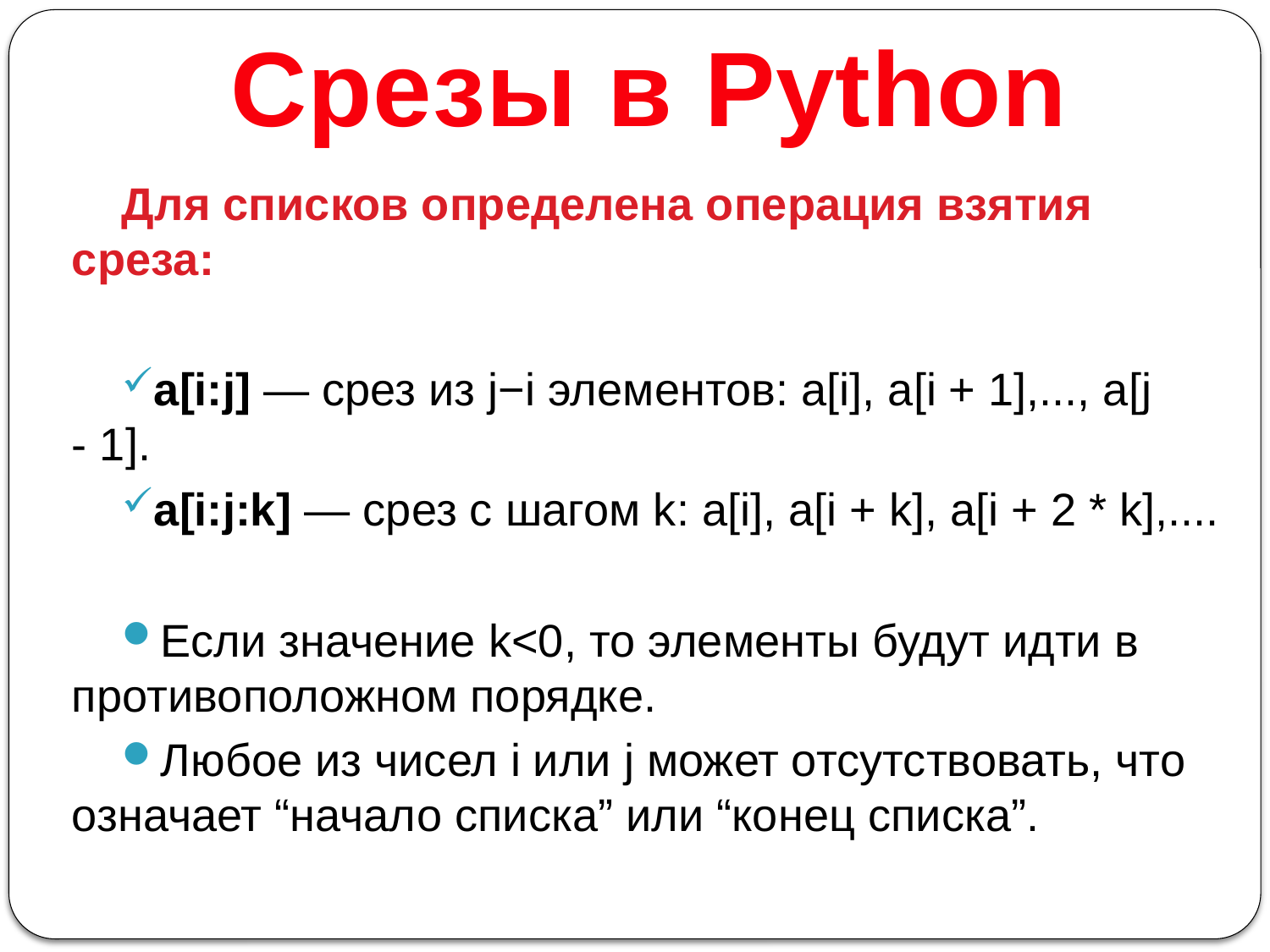

# Срезы в Python
Для списков определена операция взятия среза:

a[i:j] — срез из j−i элементов: a[i], a[i + 1],..., a[j - 1].
a[i:j:k] — срез с шагом k: a[i], a[i + k], a[i + 2 * k],....

Если значение k<0, то элементы будут идти в противоположном порядке.
Любое из чисел i или j может отсутствовать, что означает “начало списка” или “конец списка”.